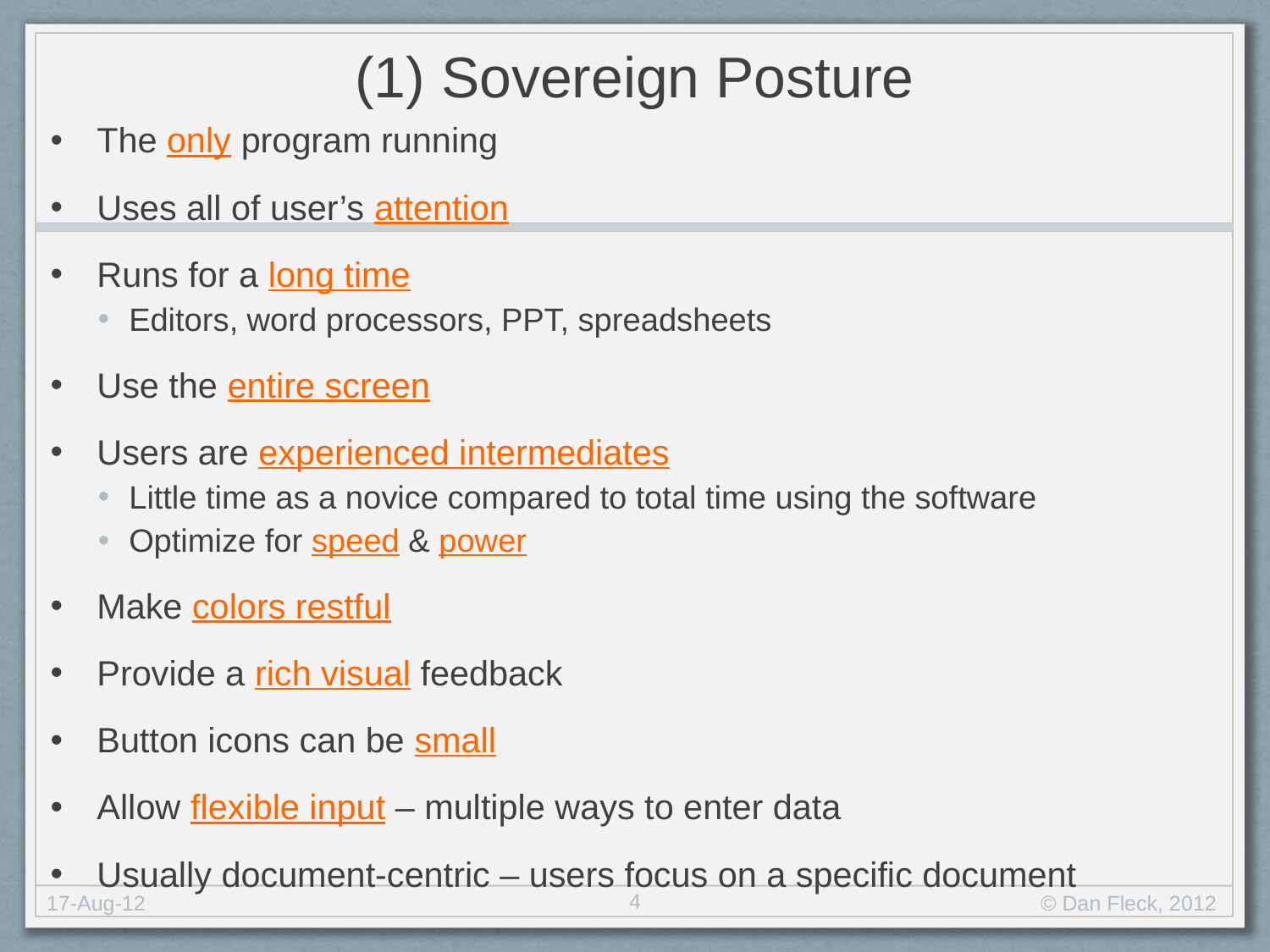

# (1) Sovereign Posture
The only program running
Uses all of user’s attention
Runs for a long time
Editors, word processors, PPT, spreadsheets
Use the entire screen
Users are experienced intermediates
Little time as a novice compared to total time using the software
Optimize for speed & power
Make colors restful
Provide a rich visual feedback
Button icons can be small
Allow flexible input – multiple ways to enter data
Usually document-centric – users focus on a specific document
4
17-Aug-12
© Dan Fleck, 2012